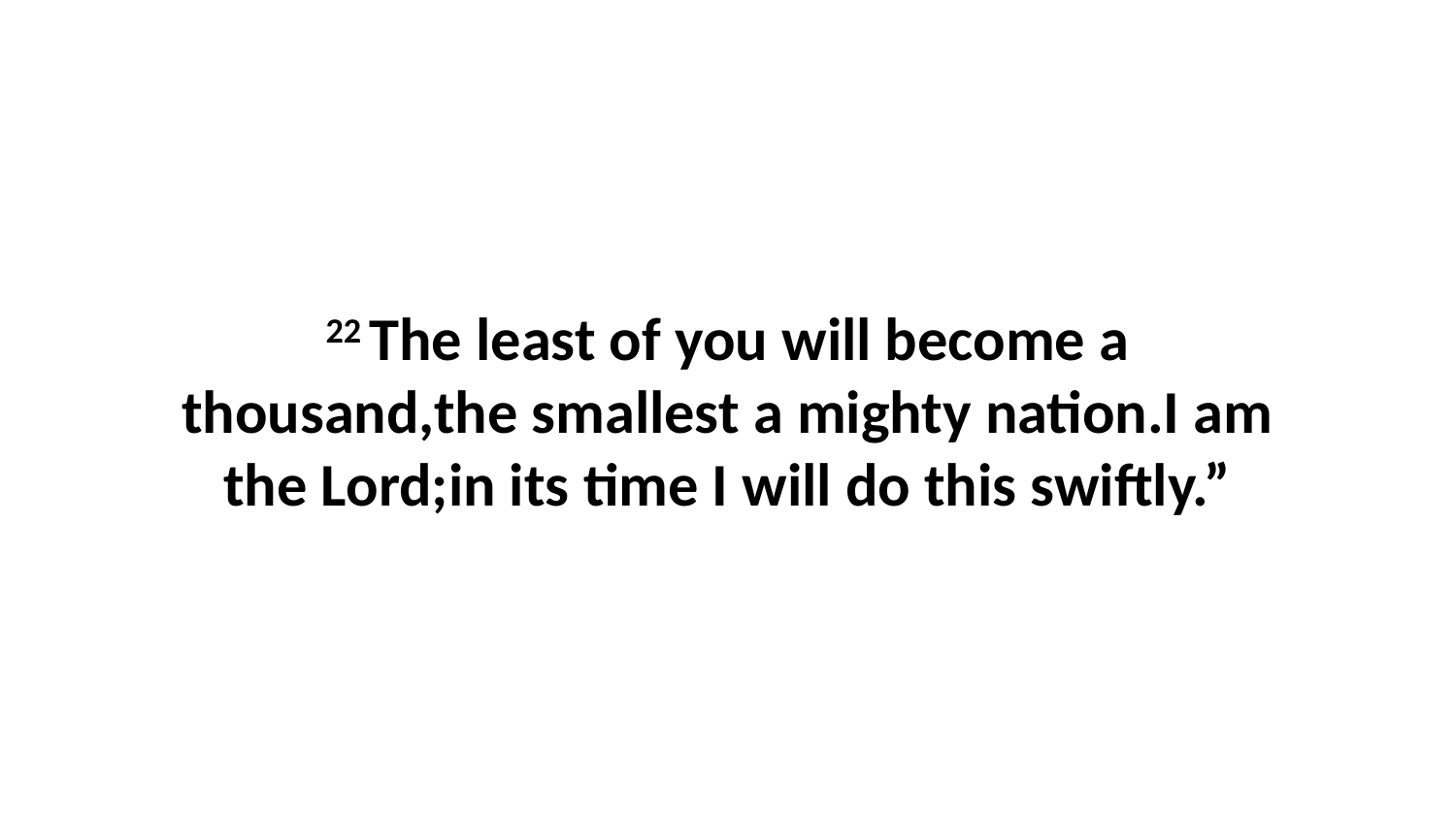

22 The least of you will become a thousand,the smallest a mighty nation.I am the Lord;in its time I will do this swiftly.”